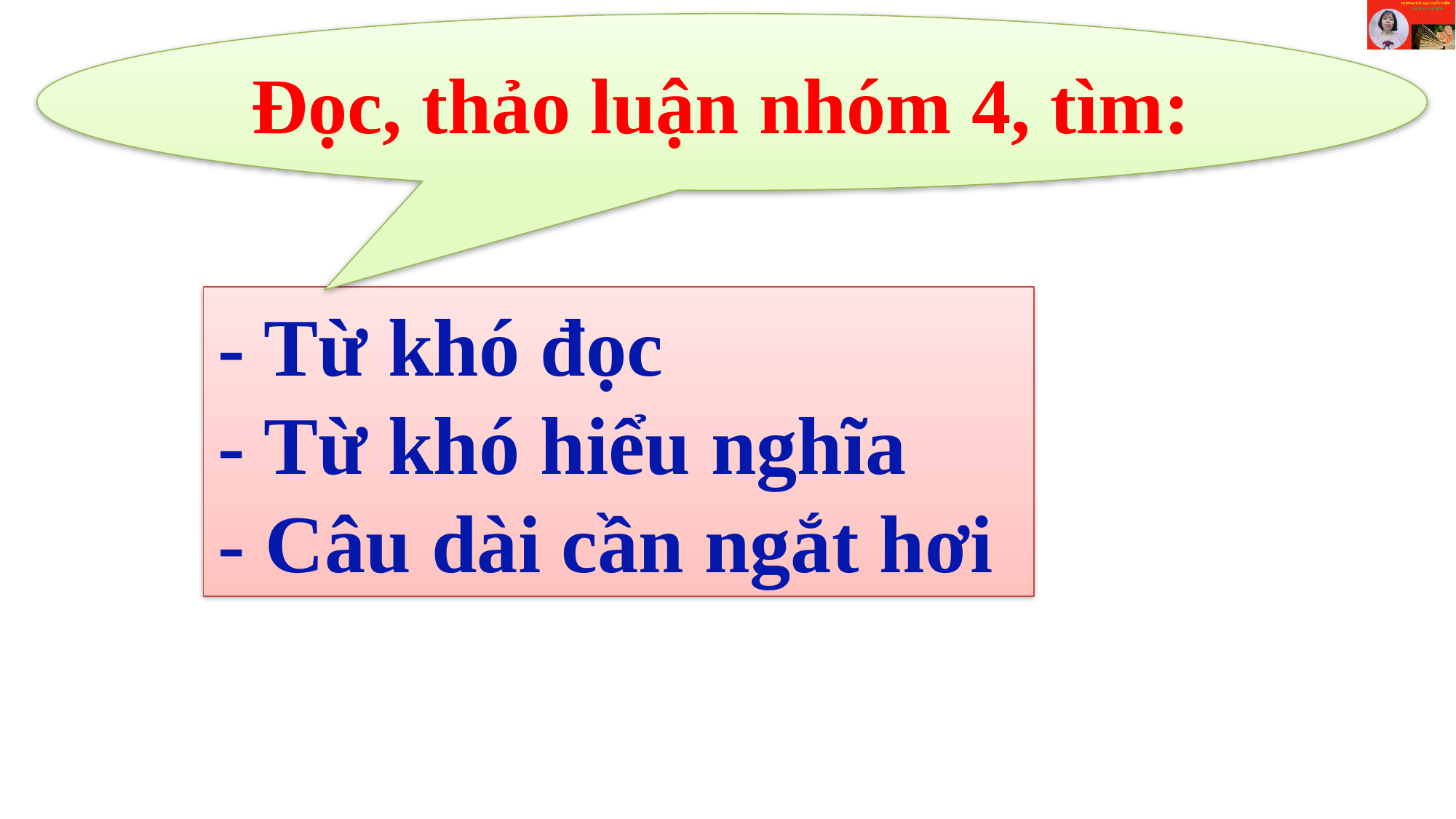

Đọc, thảo luận nhóm 4, tìm:
- Từ khó đọc
- Từ khó hiểu nghĩa
- Câu dài cần ngắt hơi